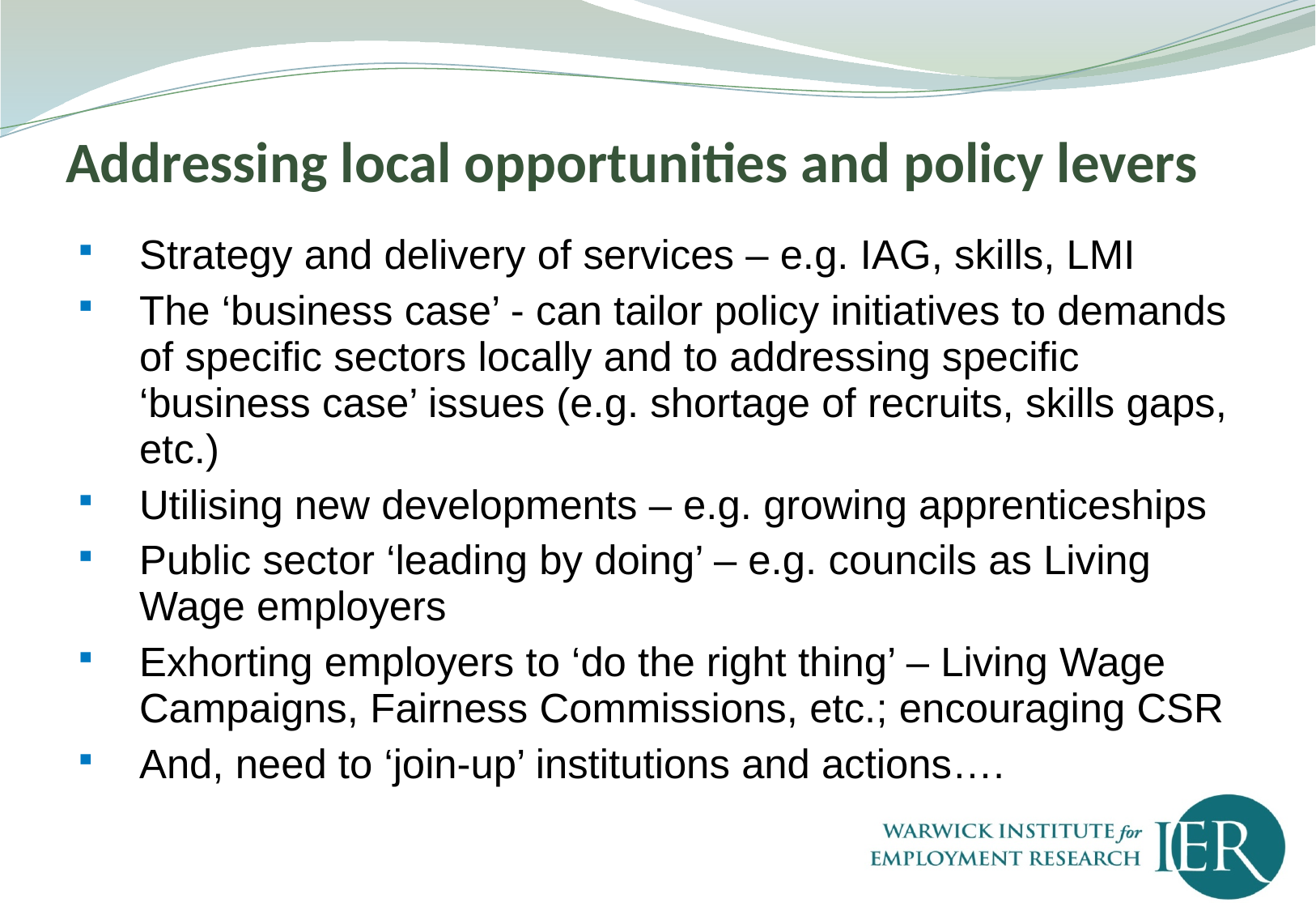

# Addressing local opportunities and policy levers
Strategy and delivery of services – e.g. IAG, skills, LMI
The ‘business case’ - can tailor policy initiatives to demands of specific sectors locally and to addressing specific ‘business case’ issues (e.g. shortage of recruits, skills gaps, etc.)
Utilising new developments – e.g. growing apprenticeships
Public sector ‘leading by doing’ – e.g. councils as Living Wage employers
Exhorting employers to ‘do the right thing’ – Living Wage Campaigns, Fairness Commissions, etc.; encouraging CSR
And, need to ‘join-up’ institutions and actions….